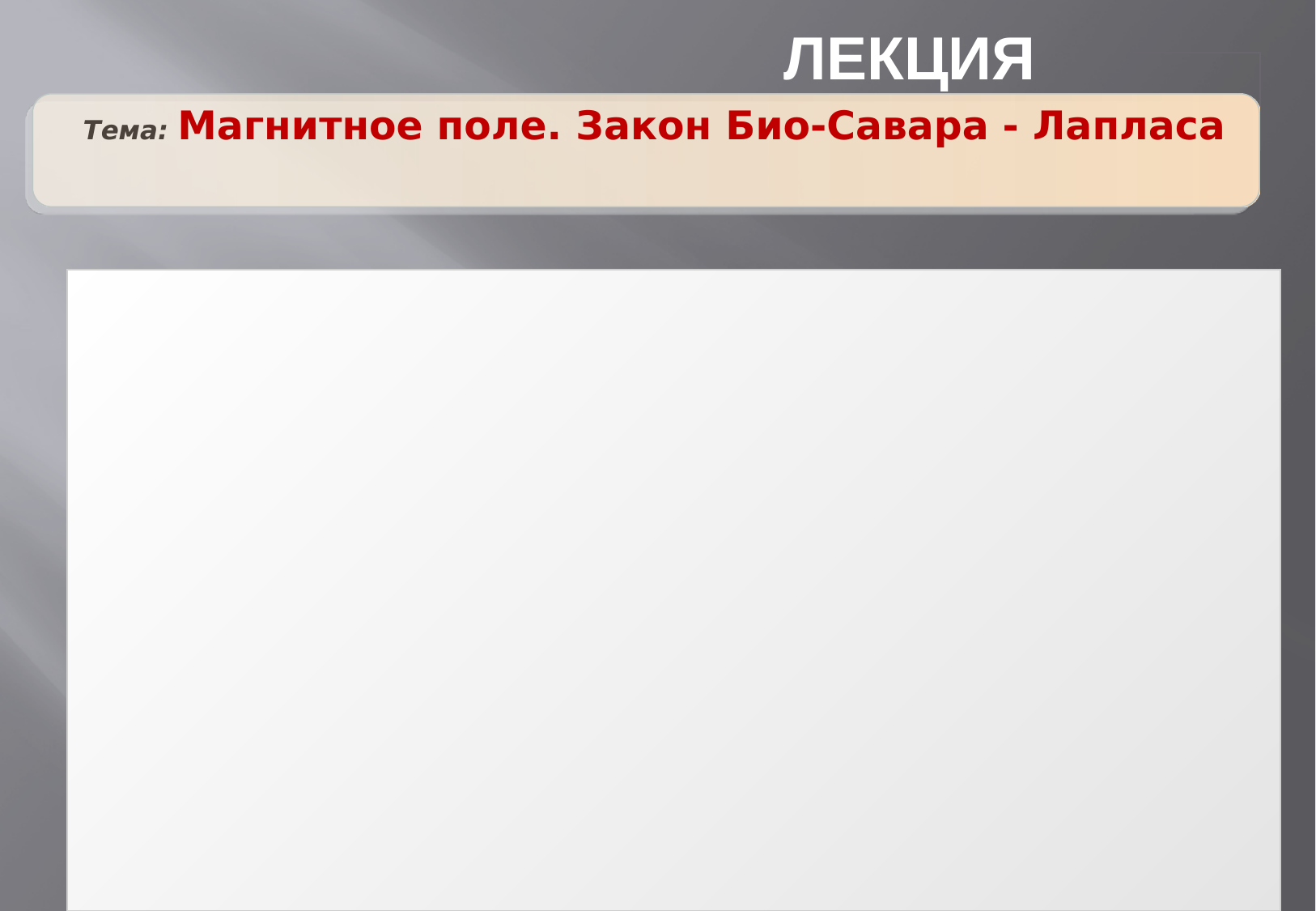

# Лекция

Тема: Магнитное поле. Закон Био-Савара - Лапласа